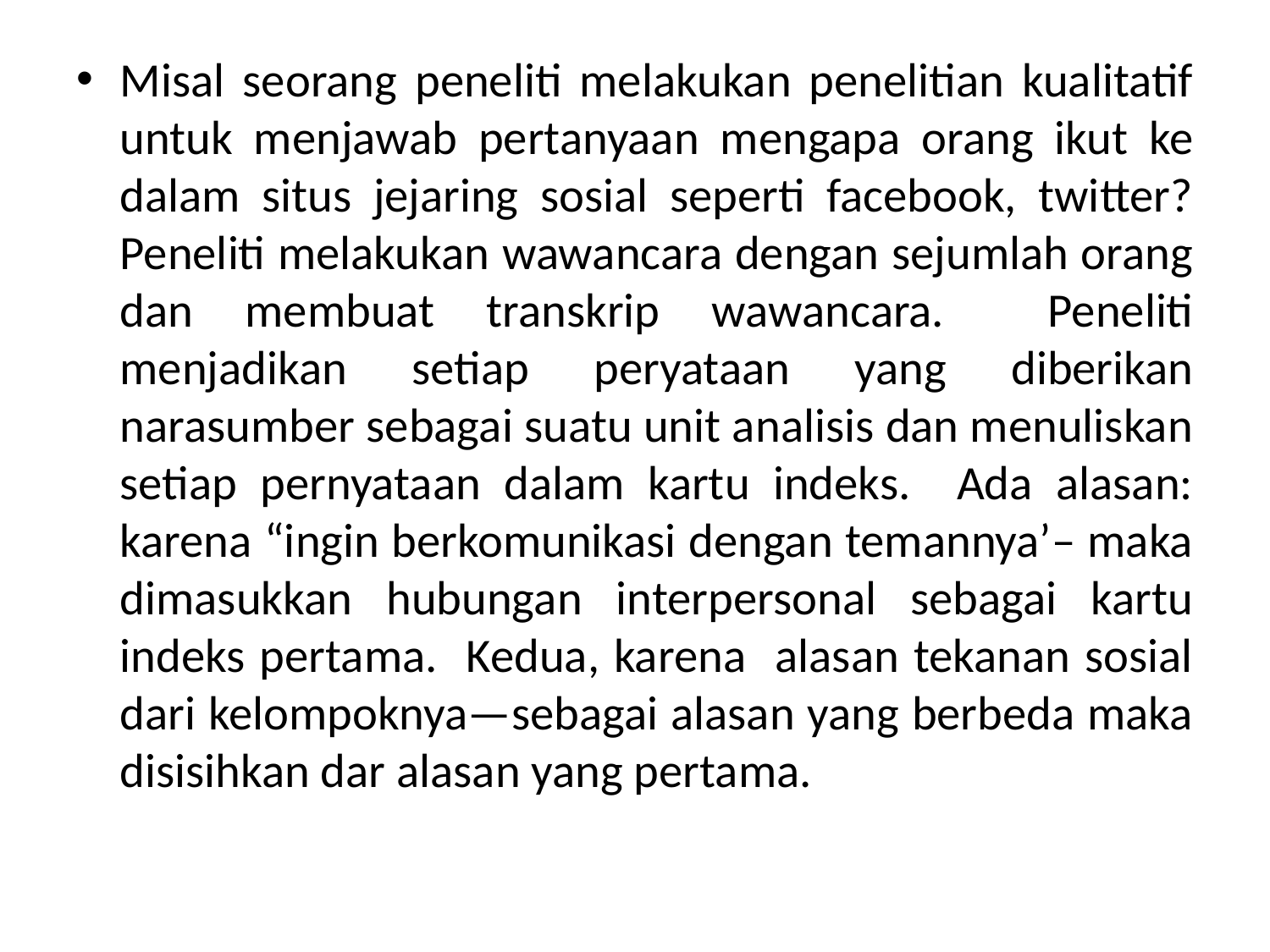

Misal seorang peneliti melakukan penelitian kualitatif untuk menjawab pertanyaan mengapa orang ikut ke dalam situs jejaring sosial seperti facebook, twitter? Peneliti melakukan wawancara dengan sejumlah orang dan membuat transkrip wawancara.  Peneliti menjadikan setiap peryataan yang diberikan narasumber sebagai suatu unit analisis dan menuliskan setiap pernyataan dalam kartu indeks.  Ada alasan: karena “ingin berkomunikasi dengan temannya’– maka dimasukkan hubungan interpersonal sebagai kartu indeks pertama.  Kedua, karena  alasan tekanan sosial dari kelompoknya—sebagai alasan yang berbeda maka disisihkan dar alasan yang pertama.